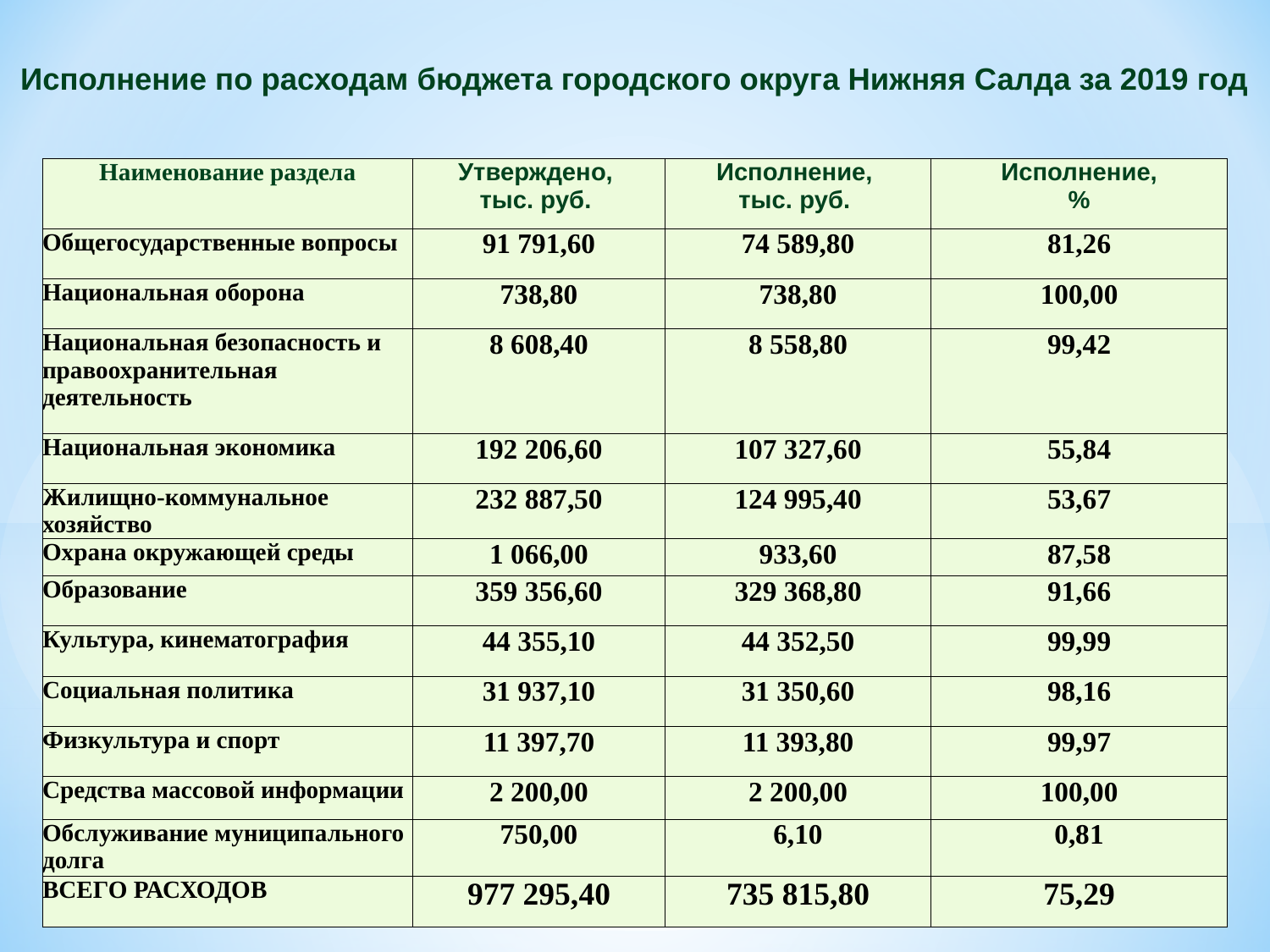

Исполнение по расходам бюджета городского округа Нижняя Салда за 2019 год
| Наименование раздела | Утверждено, тыс. руб. | Исполнение, тыс. руб. | Исполнение, % |
| --- | --- | --- | --- |
| Общегосударственные вопросы | 91 791,60 | 74 589,80 | 81,26 |
| Национальная оборона | 738,80 | 738,80 | 100,00 |
| Национальная безопасность и правоохранительная деятельность | 8 608,40 | 8 558,80 | 99,42 |
| Национальная экономика | 192 206,60 | 107 327,60 | 55,84 |
| Жилищно-коммунальное хозяйство | 232 887,50 | 124 995,40 | 53,67 |
| Охрана окружающей среды | 1 066,00 | 933,60 | 87,58 |
| Образование | 359 356,60 | 329 368,80 | 91,66 |
| Культура, кинематография | 44 355,10 | 44 352,50 | 99,99 |
| Социальная политика | 31 937,10 | 31 350,60 | 98,16 |
| Физкультура и спорт | 11 397,70 | 11 393,80 | 99,97 |
| Средства массовой информации | 2 200,00 | 2 200,00 | 100,00 |
| Обслуживание муниципального долга | 750,00 | 6,10 | 0,81 |
| ВСЕГО РАСХОДОВ | 977 295,40 | 735 815,80 | 75,29 |